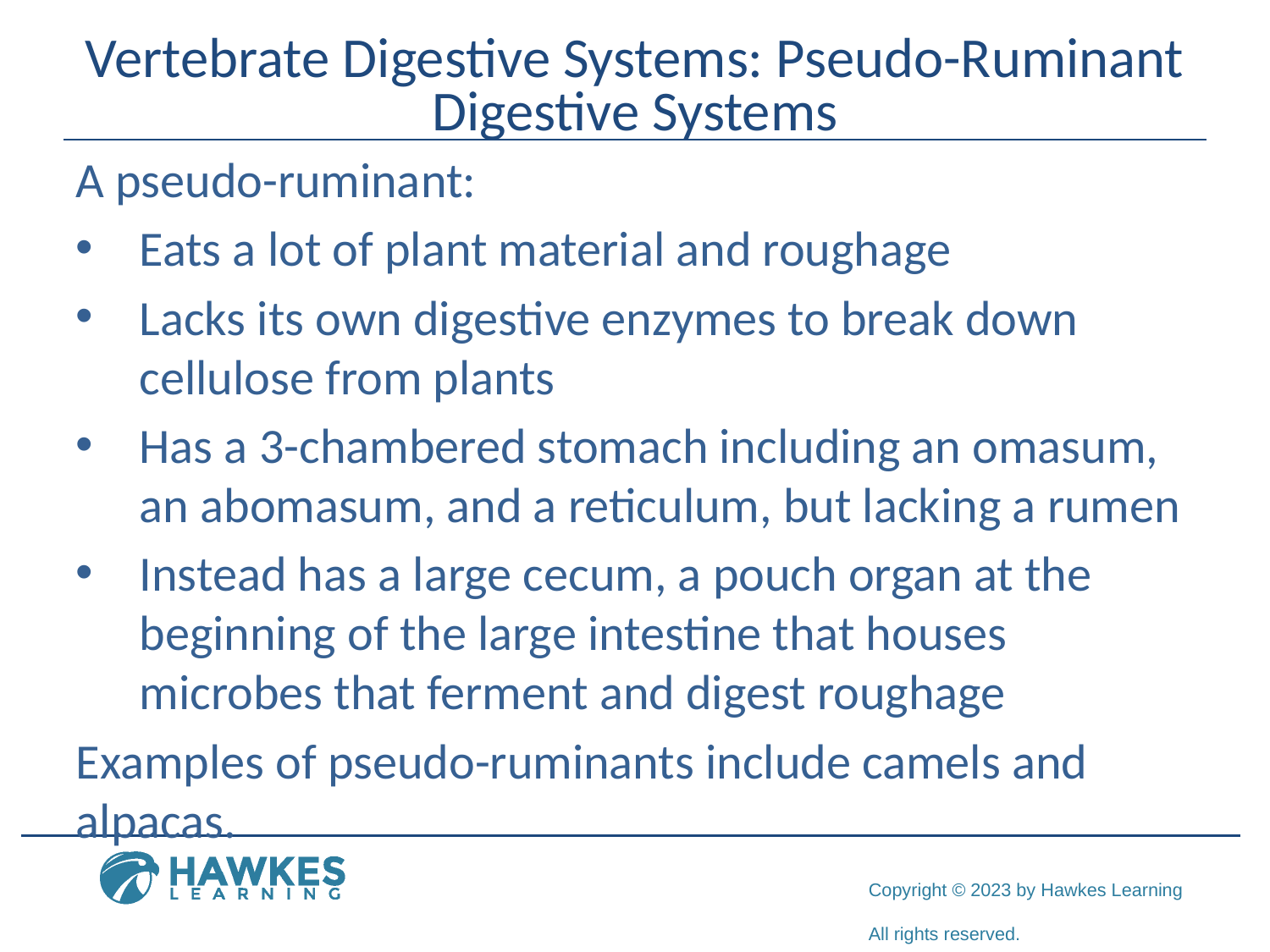

# Vertebrate Digestive Systems: Pseudo-Ruminant Digestive Systems
A pseudo-ruminant:
Eats a lot of plant material and roughage
Lacks its own digestive enzymes to break down cellulose from plants
Has a 3-chambered stomach including an omasum, an abomasum, and a reticulum, but lacking a rumen
Instead has a large cecum, a pouch organ at the beginning of the large intestine that houses microbes that ferment and digest roughage
Examples of pseudo-ruminants include camels and alpacas.